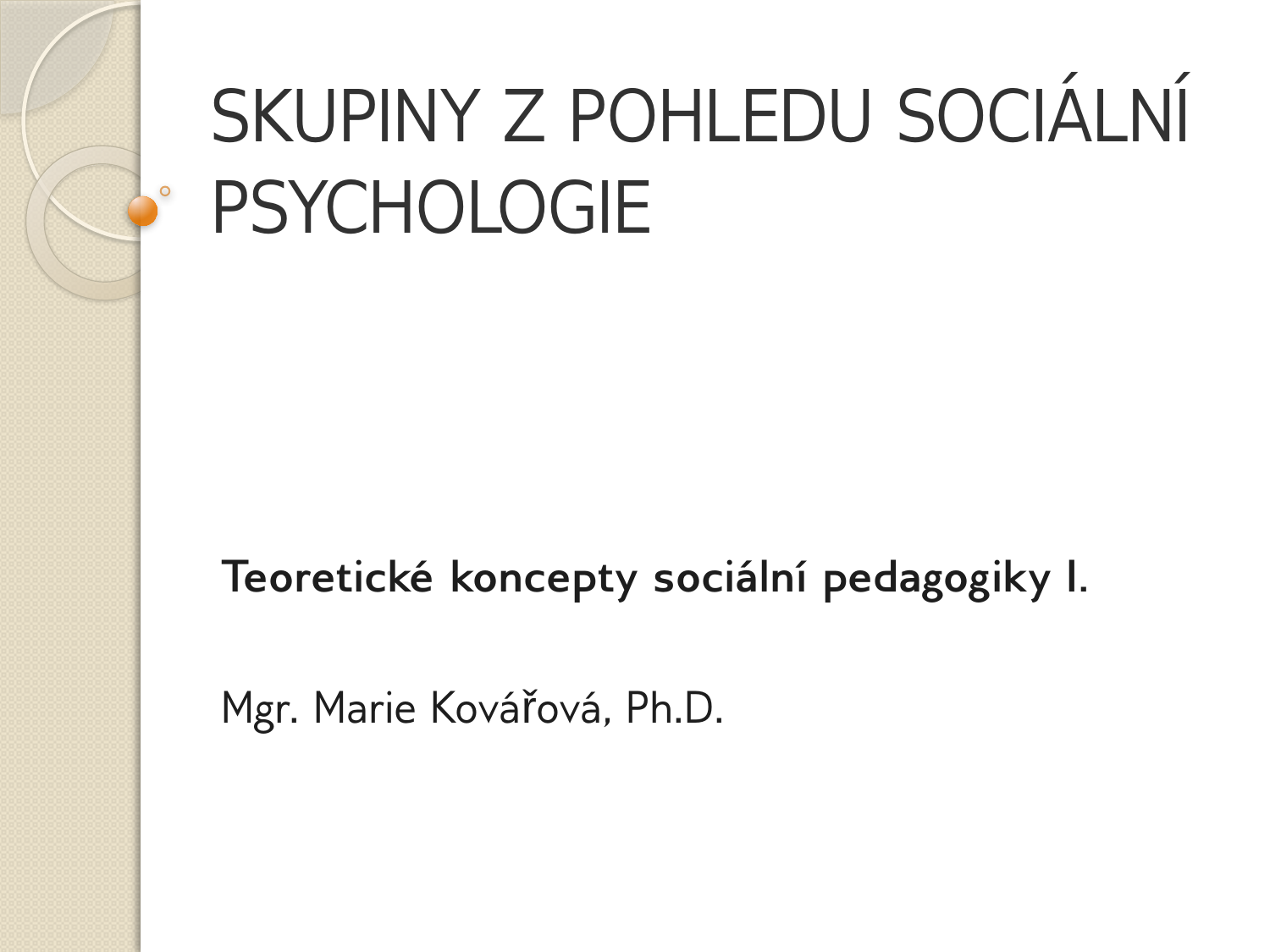

# SKUPINY Z POHLEDU SOCIÁLNÍ PSYCHOLOGIE
Teoretické koncepty sociální pedagogiky I.

Mgr. Marie Kovářová, Ph.D.